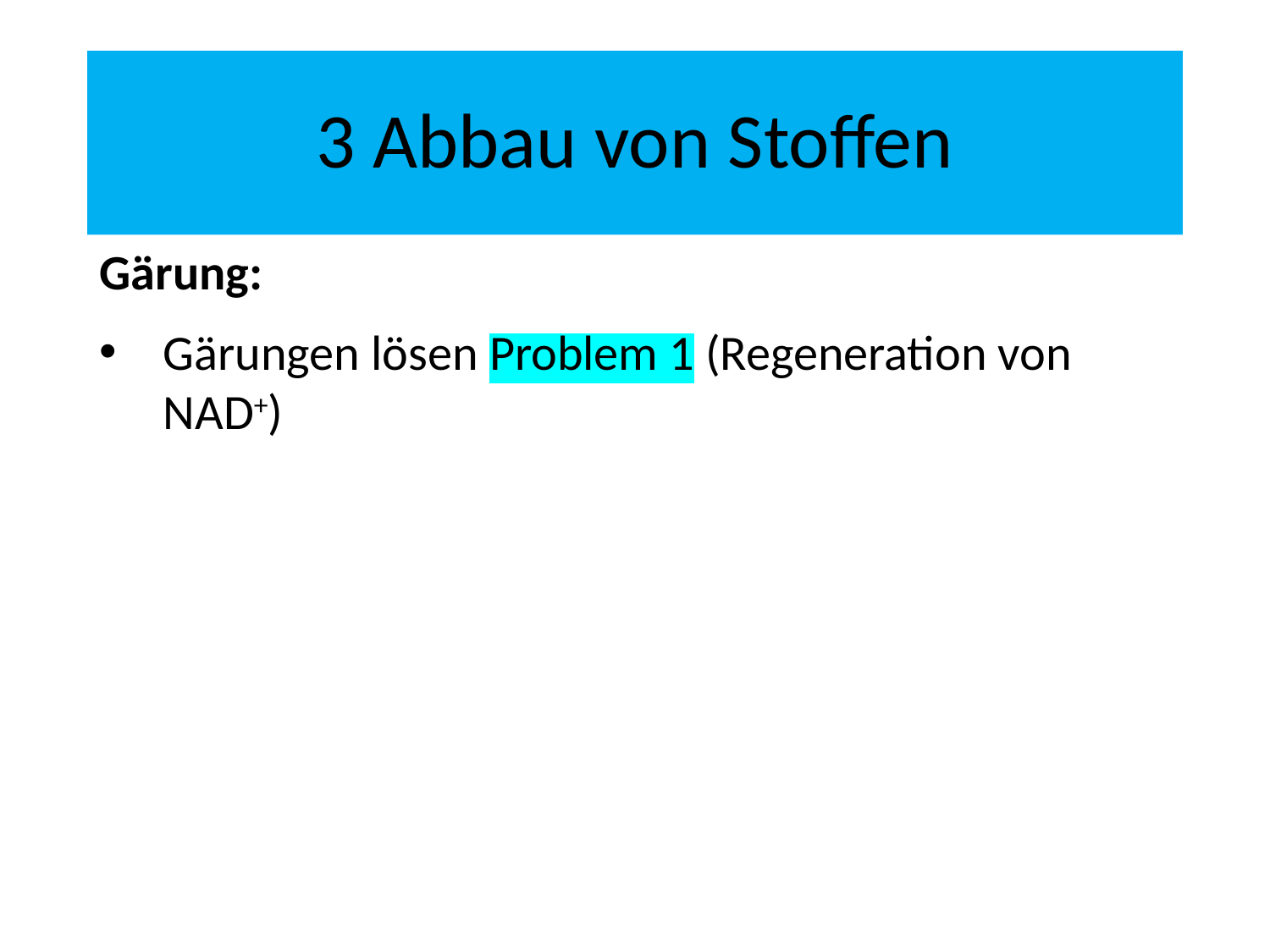

# 3 Abbau von Stoffen
Gärung:
Gärungen lösen Problem 1 (Regeneration von NAD+)